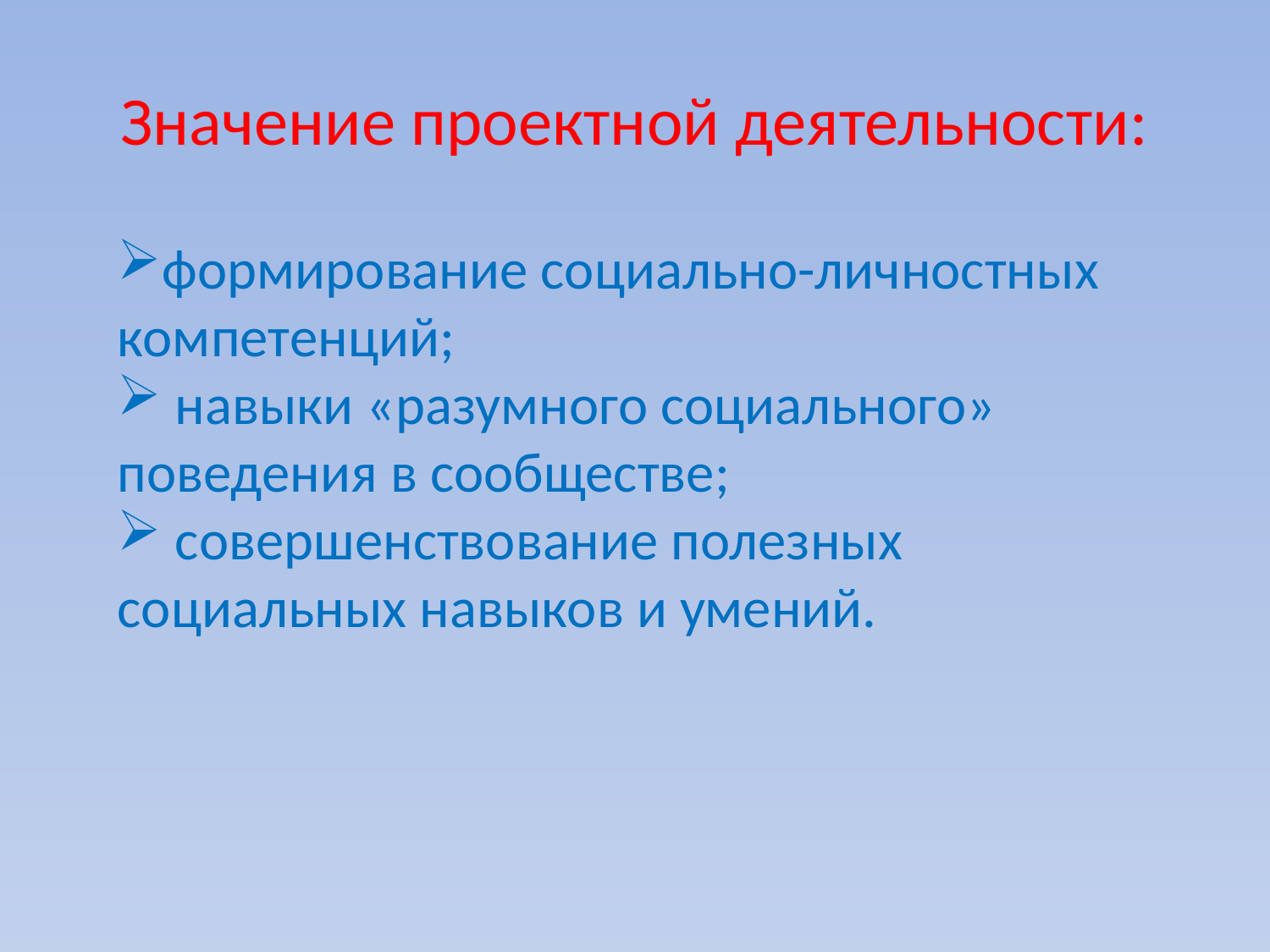

# Значение проектной деятельности:
формирование социально-личностных компетенций;
 навыки «разумного социального» поведения в сообществе;
 совершенствование полезных социальных навыков и умений.